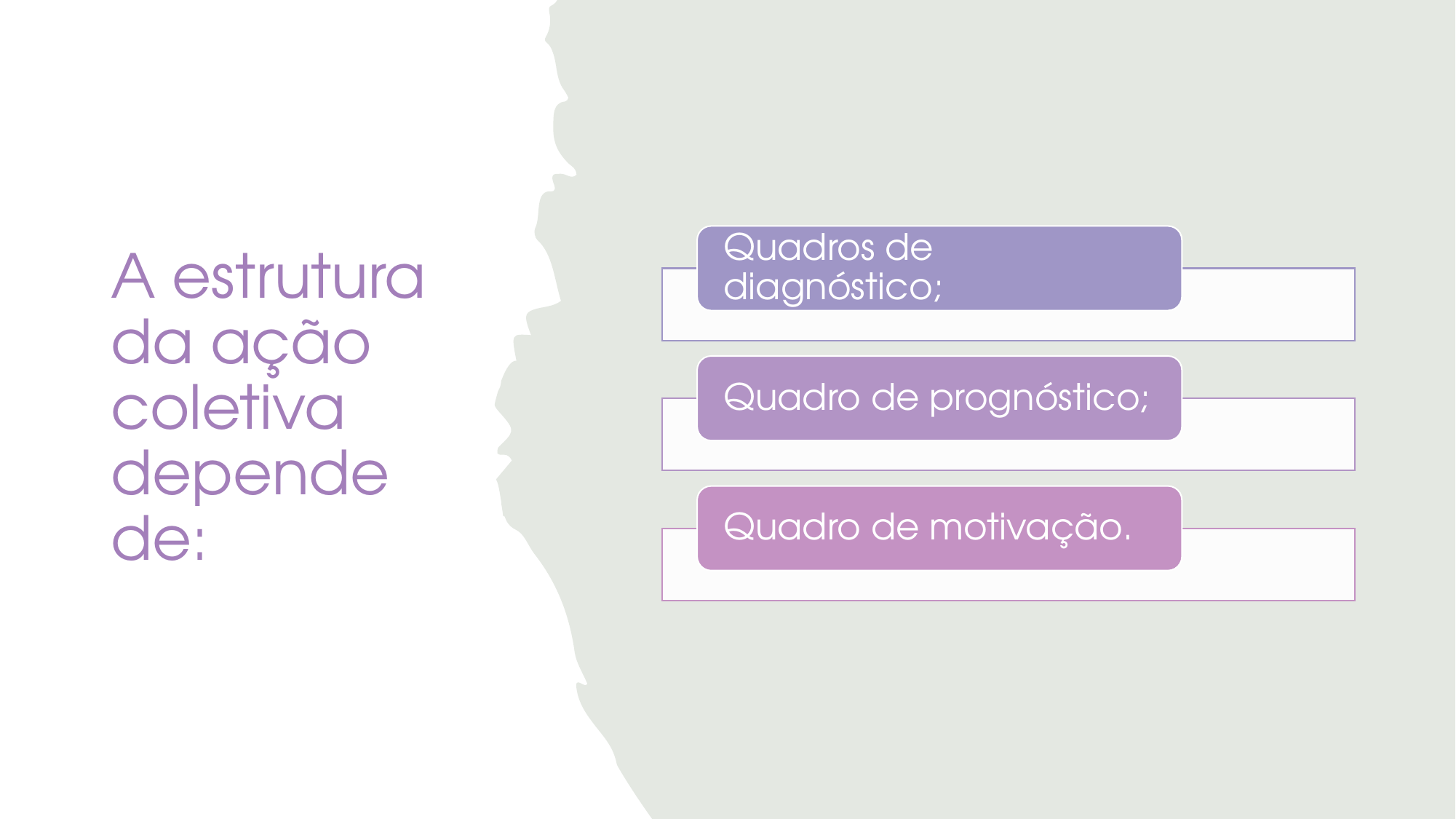

# A estrutura da ação coletiva depende de:
Quadros de diagnóstico;
Quadro de prognóstico;
Quadro de motivação.